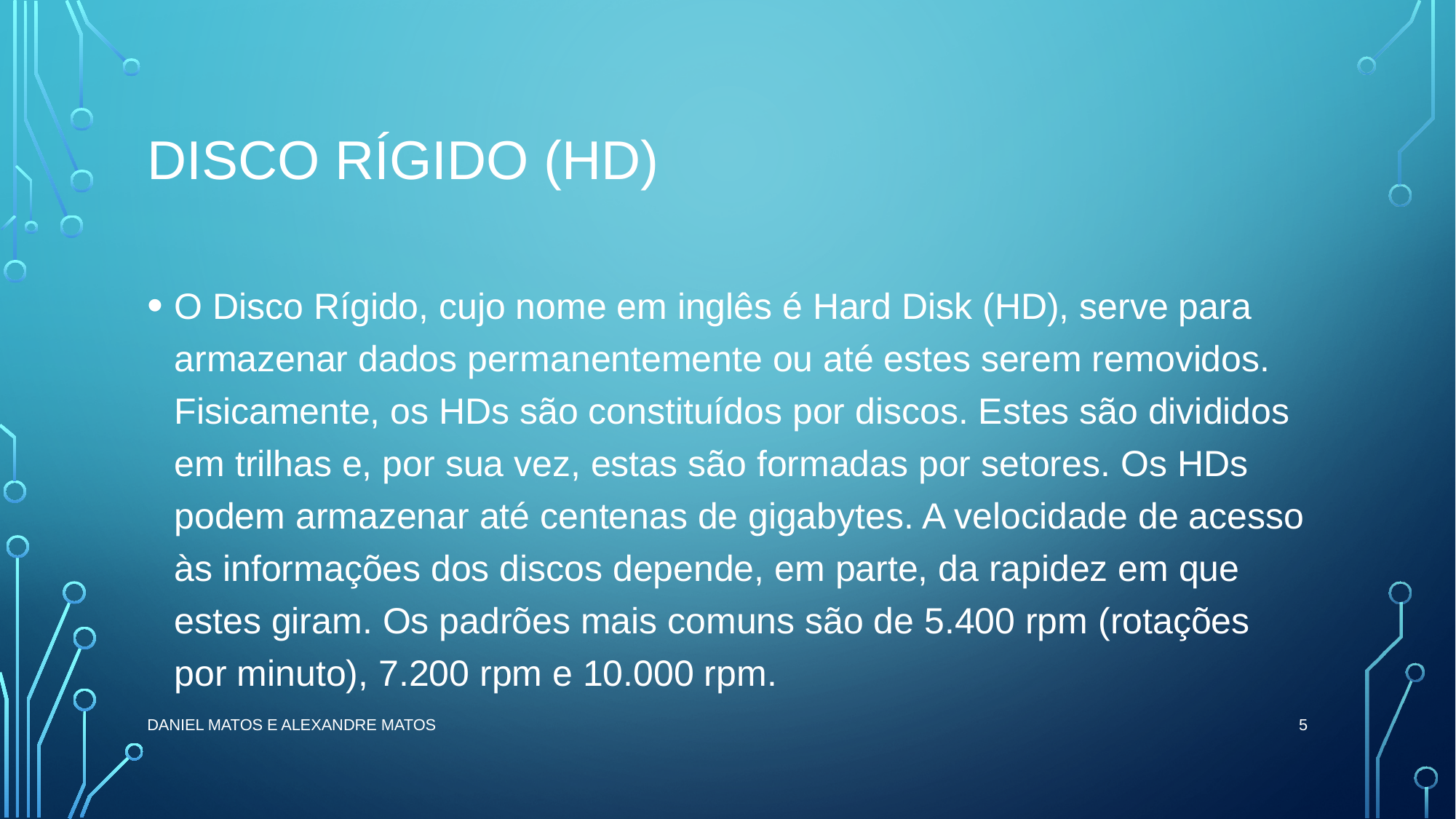

# Disco Rígido (HD)
O Disco Rígido, cujo nome em inglês é Hard Disk (HD), serve para armazenar dados permanentemente ou até estes serem removidos. Fisicamente, os HDs são constituídos por discos. Estes são divididos em trilhas e, por sua vez, estas são formadas por setores. Os HDs podem armazenar até centenas de gigabytes. A velocidade de acesso às informações dos discos depende, em parte, da rapidez em que estes giram. Os padrões mais comuns são de 5.400 rpm (rotações por minuto), 7.200 rpm e 10.000 rpm.
5
Daniel Matos e Alexandre Matos